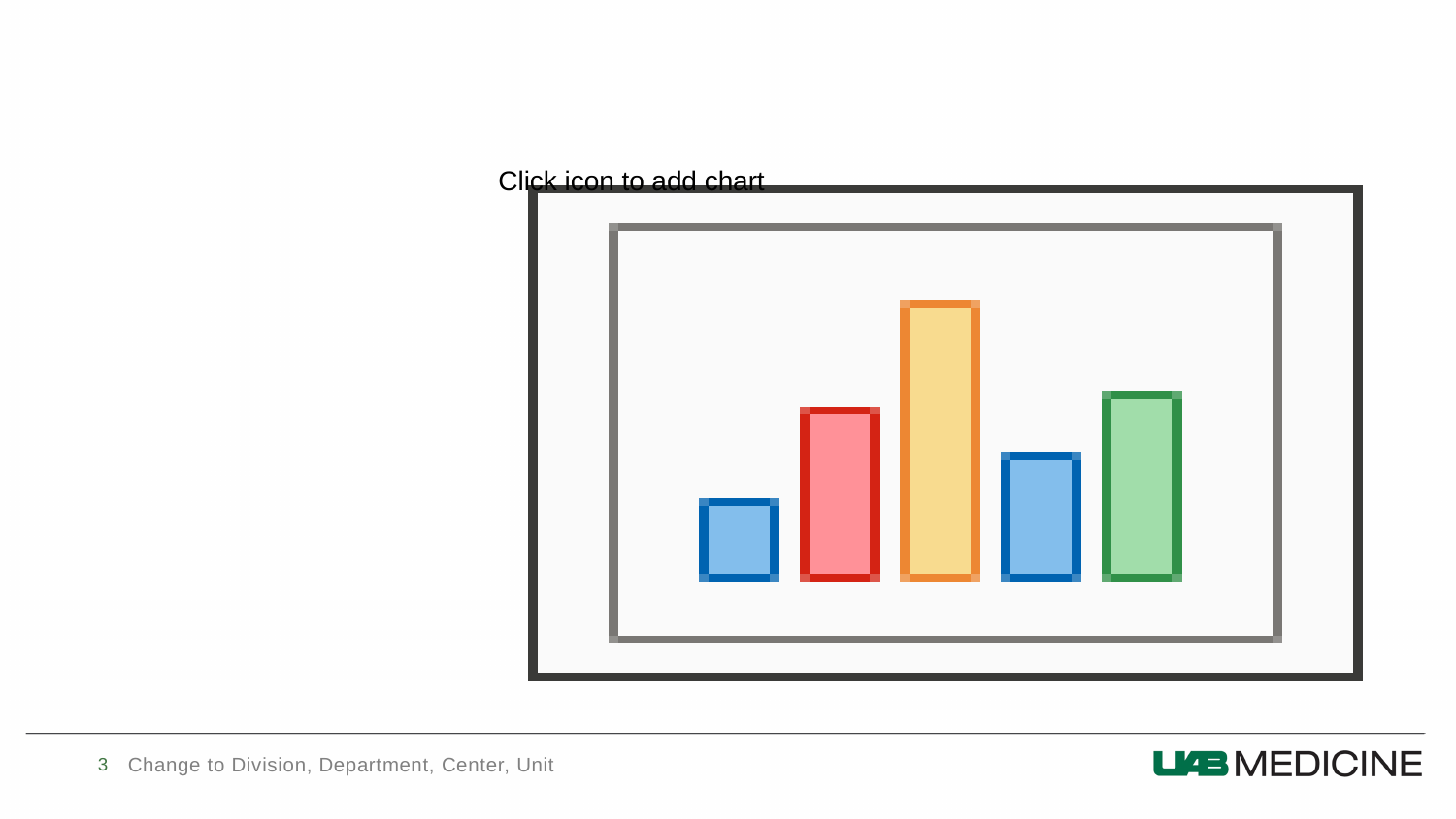

#

3
Change to Division, Department, Center, Unit